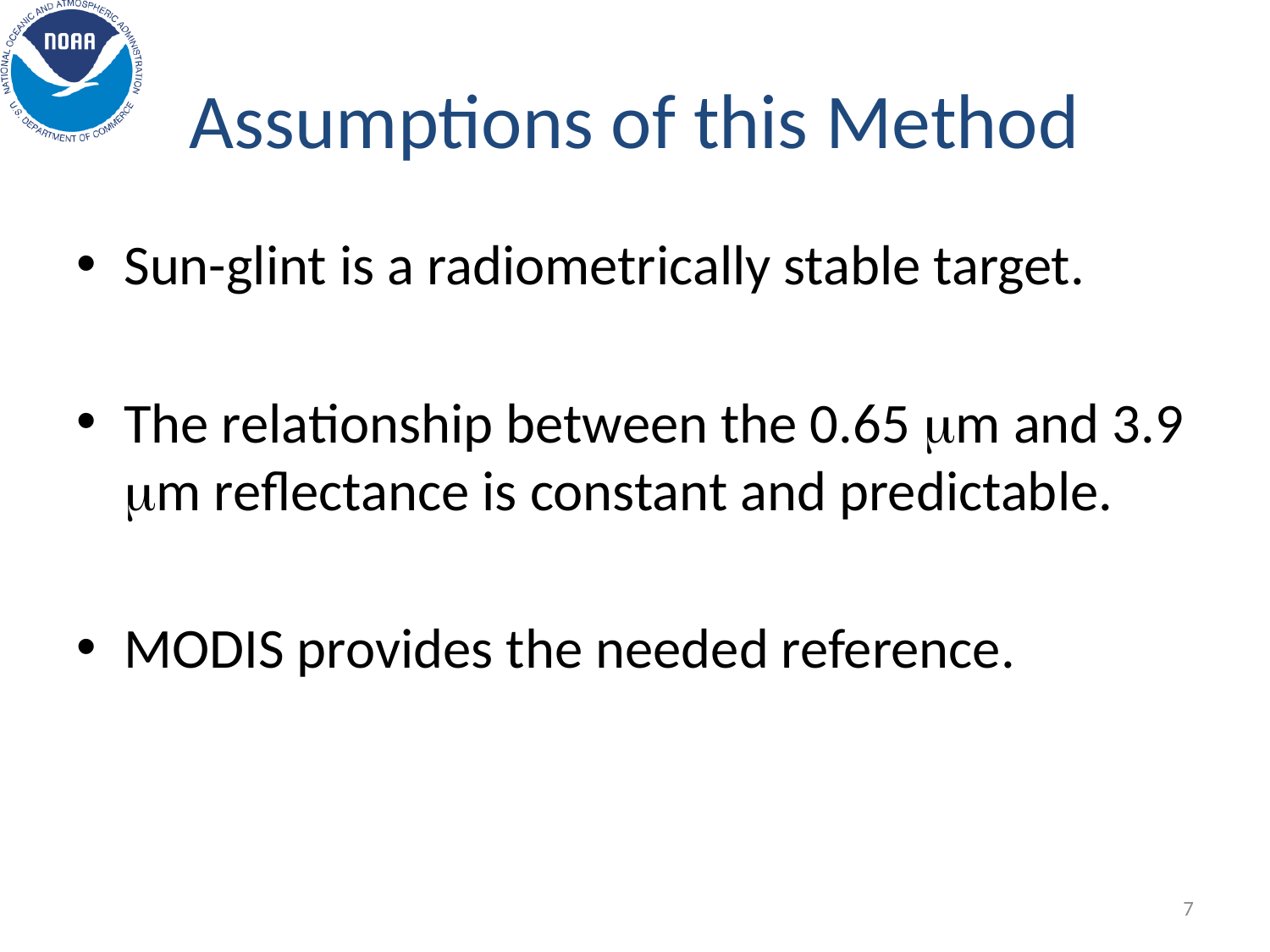

# Assumptions of this Method
Sun-glint is a radiometrically stable target.

The relationship between the 0.65 μm and 3.9 μm reflectance is constant and predictable.

MODIS provides the needed reference.
7